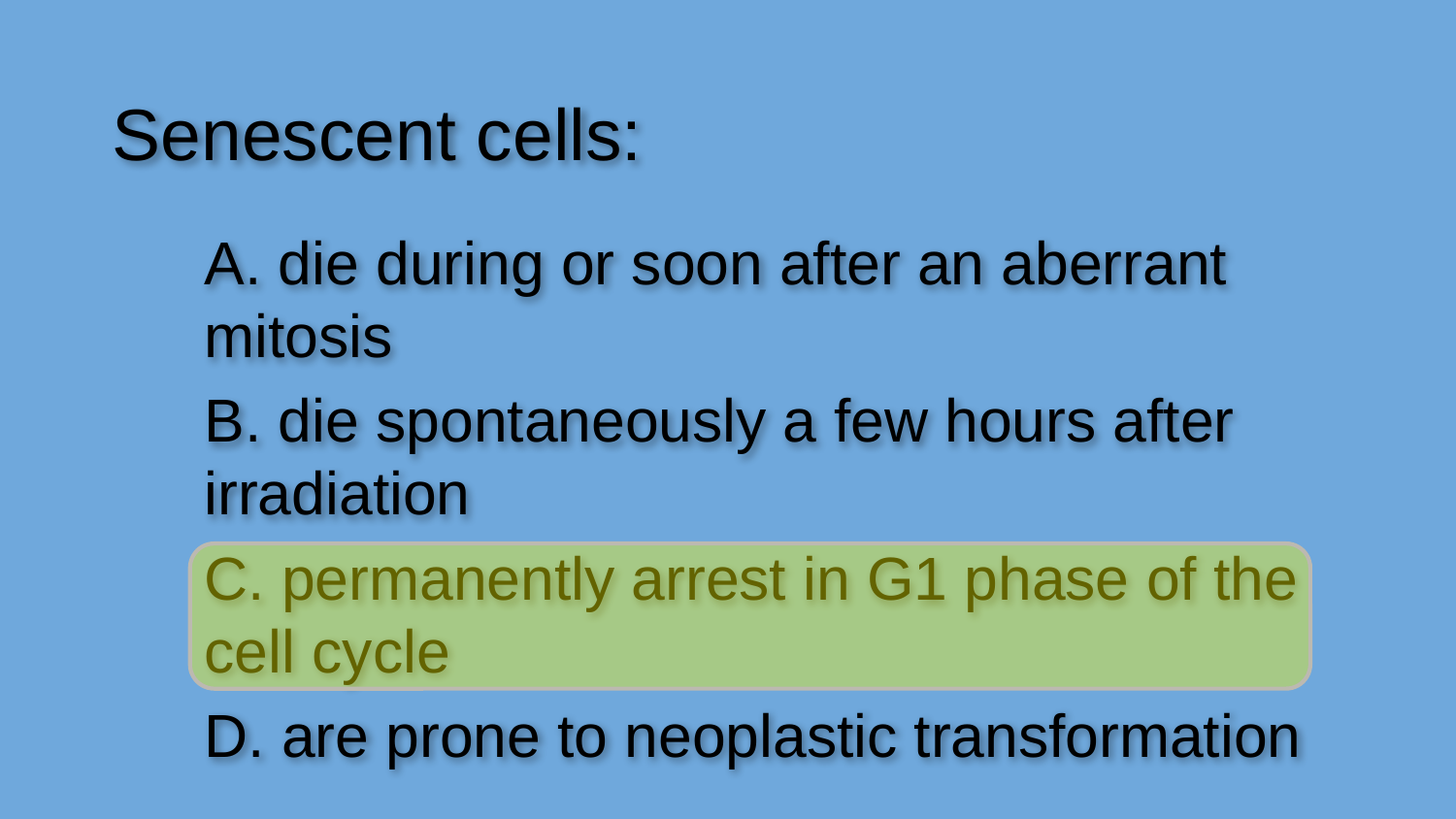

Senescent cells:

A. die during or soon after an aberrant mitosis
B. die spontaneously a few hours after irradiation
C. permanently arrest in G1 phase of the cell cycle
D. are prone to neoplastic transformation